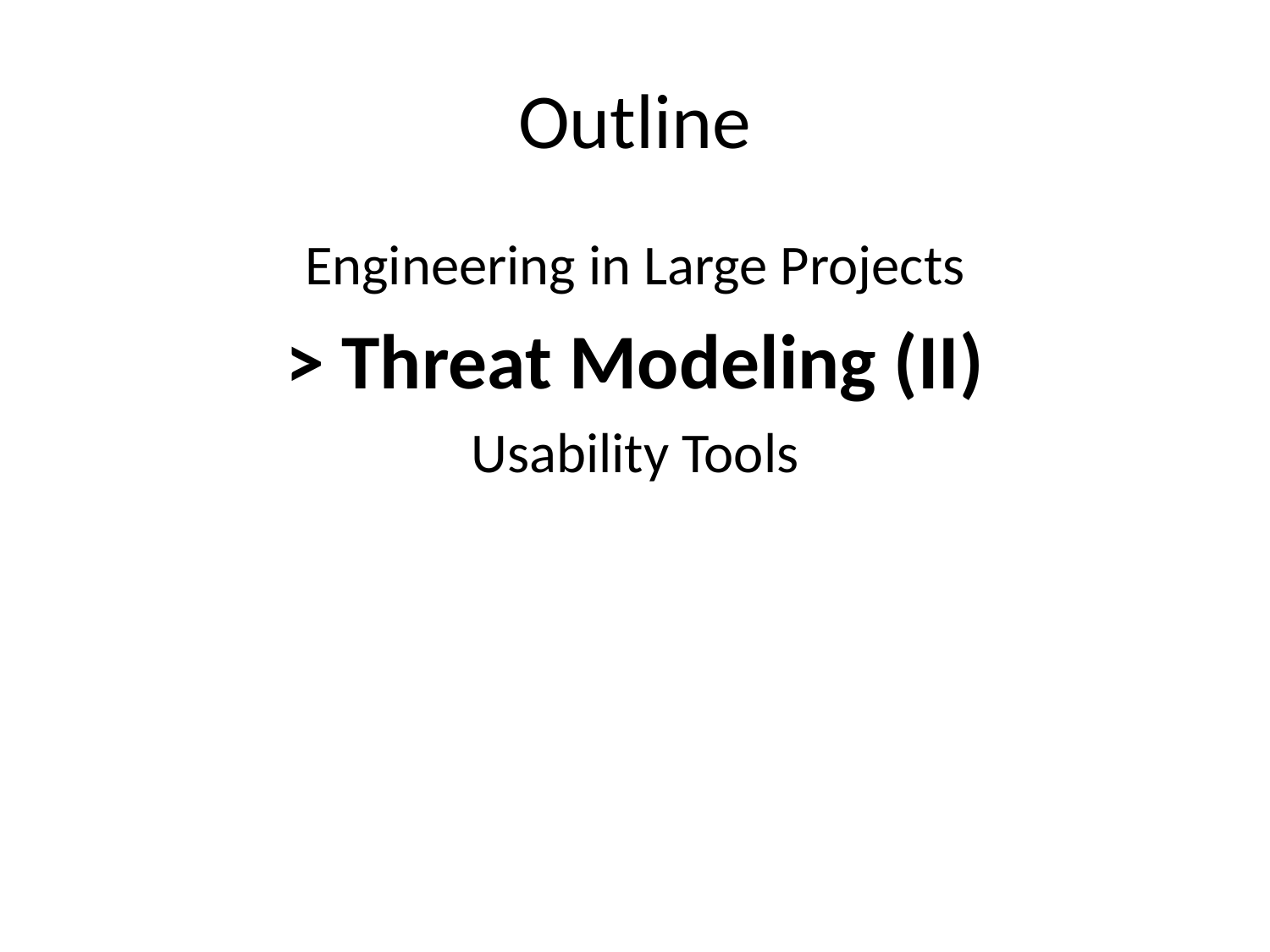

# Outline
Engineering in Large Projects
> Threat Modeling (II)
Usability Tools